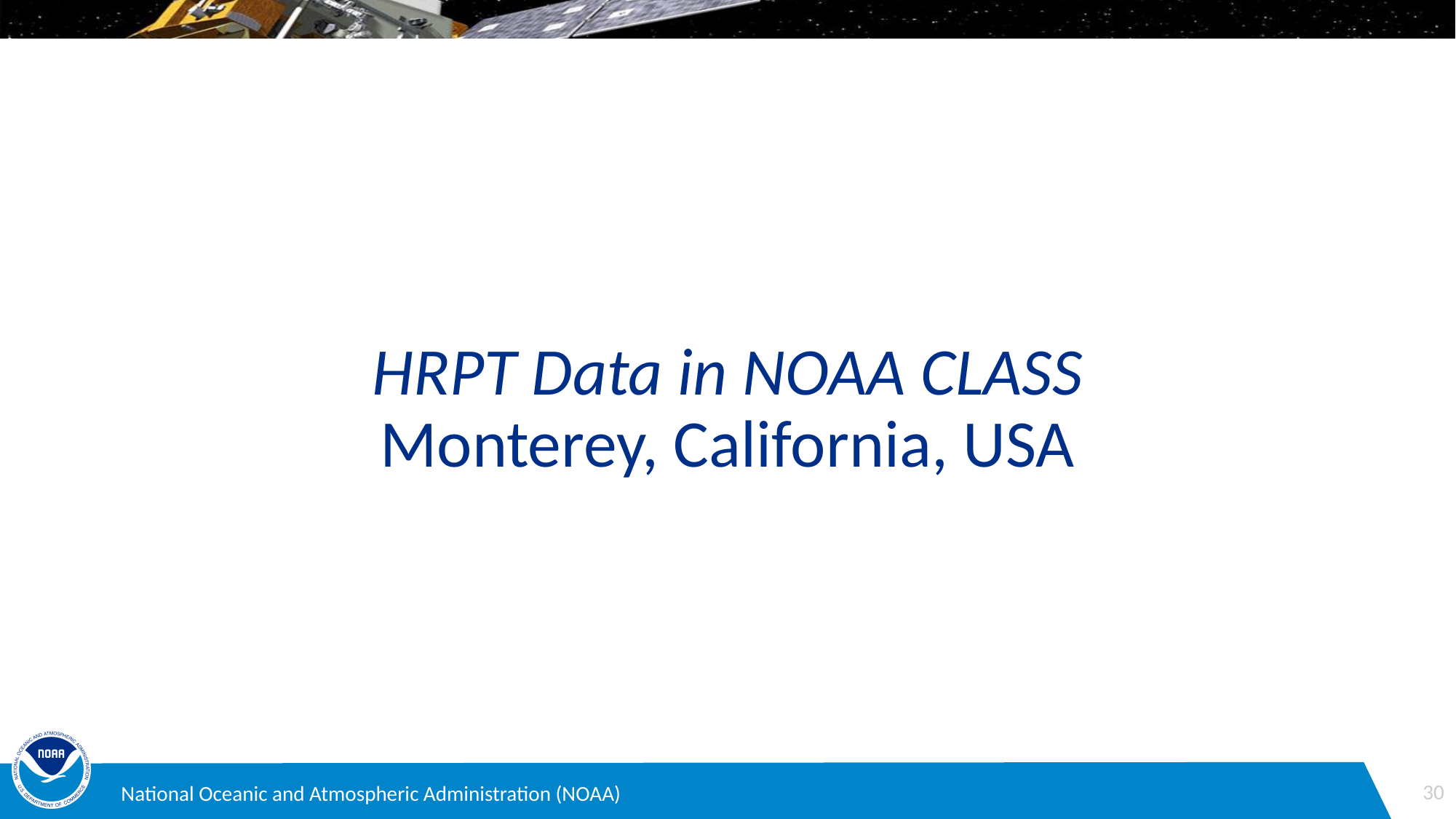

# HRPT Data in NOAA CLASS Monterey, California, USA